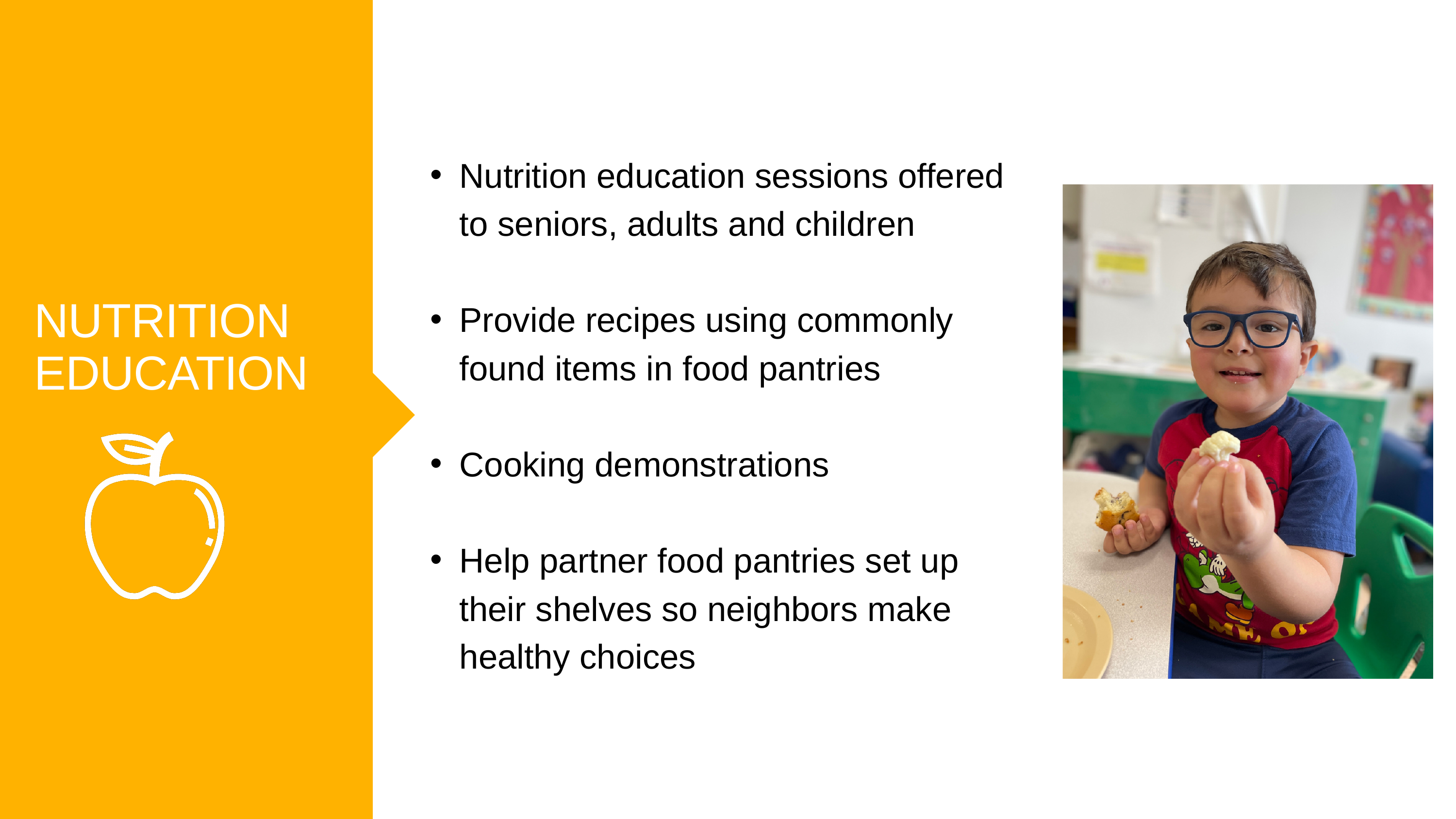

Nutrition education sessions offered to seniors, adults and children

Provide recipes using commonly found items in food pantries

Cooking demonstrations

Help partner food pantries set up their shelves so neighbors make healthy choices

NUTRITION
EDUCATION